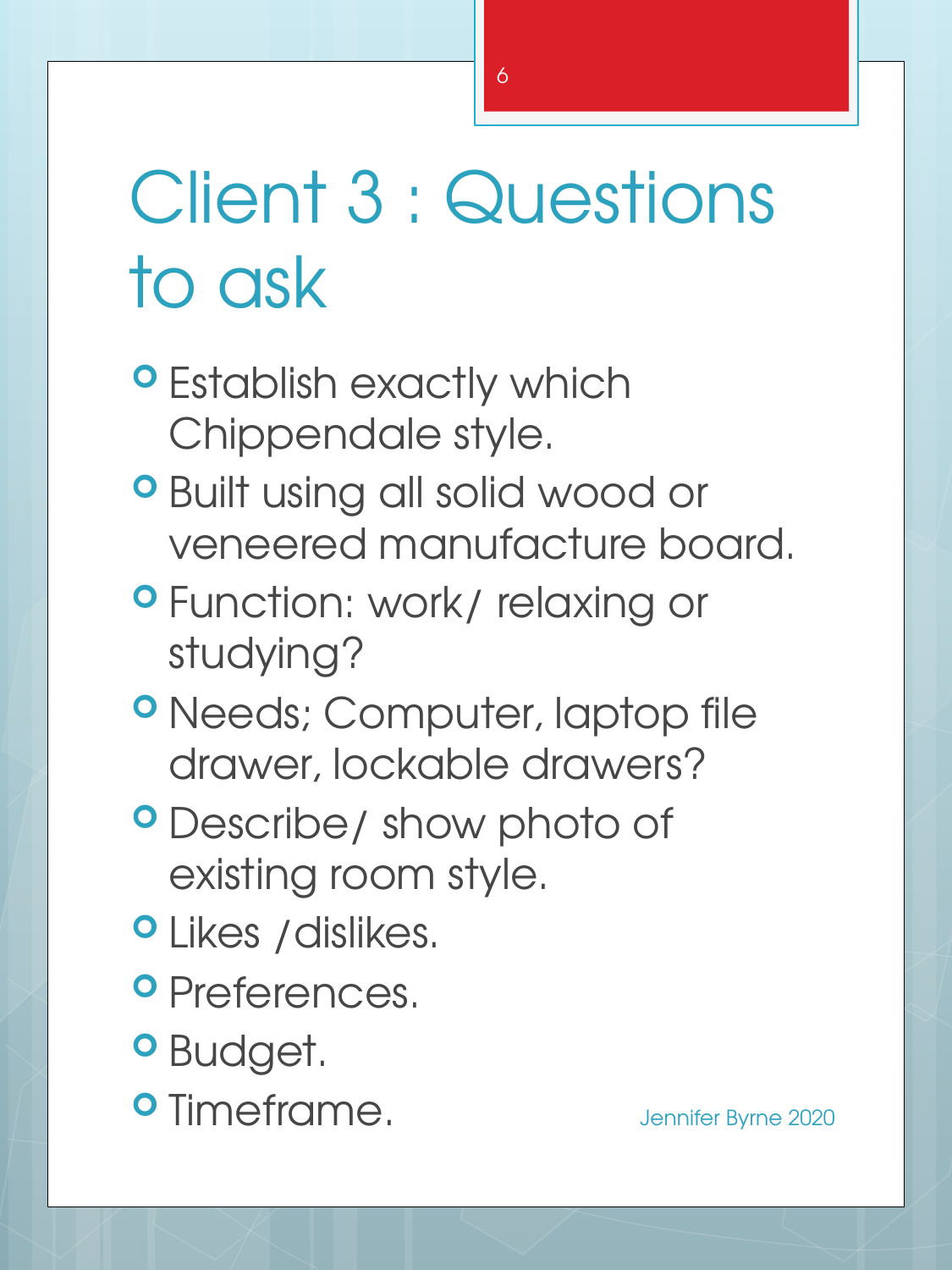

6
# Client 3 : Questions to ask
Establish exactly which Chippendale style.
Built using all solid wood or veneered manufacture board.
Function: work/ relaxing or studying?
Needs; Computer, laptop file drawer, lockable drawers?
Describe/ show photo of existing room style.
Likes /dislikes.
Preferences.
Budget.
Timeframe.

Jennifer Byrne 2020